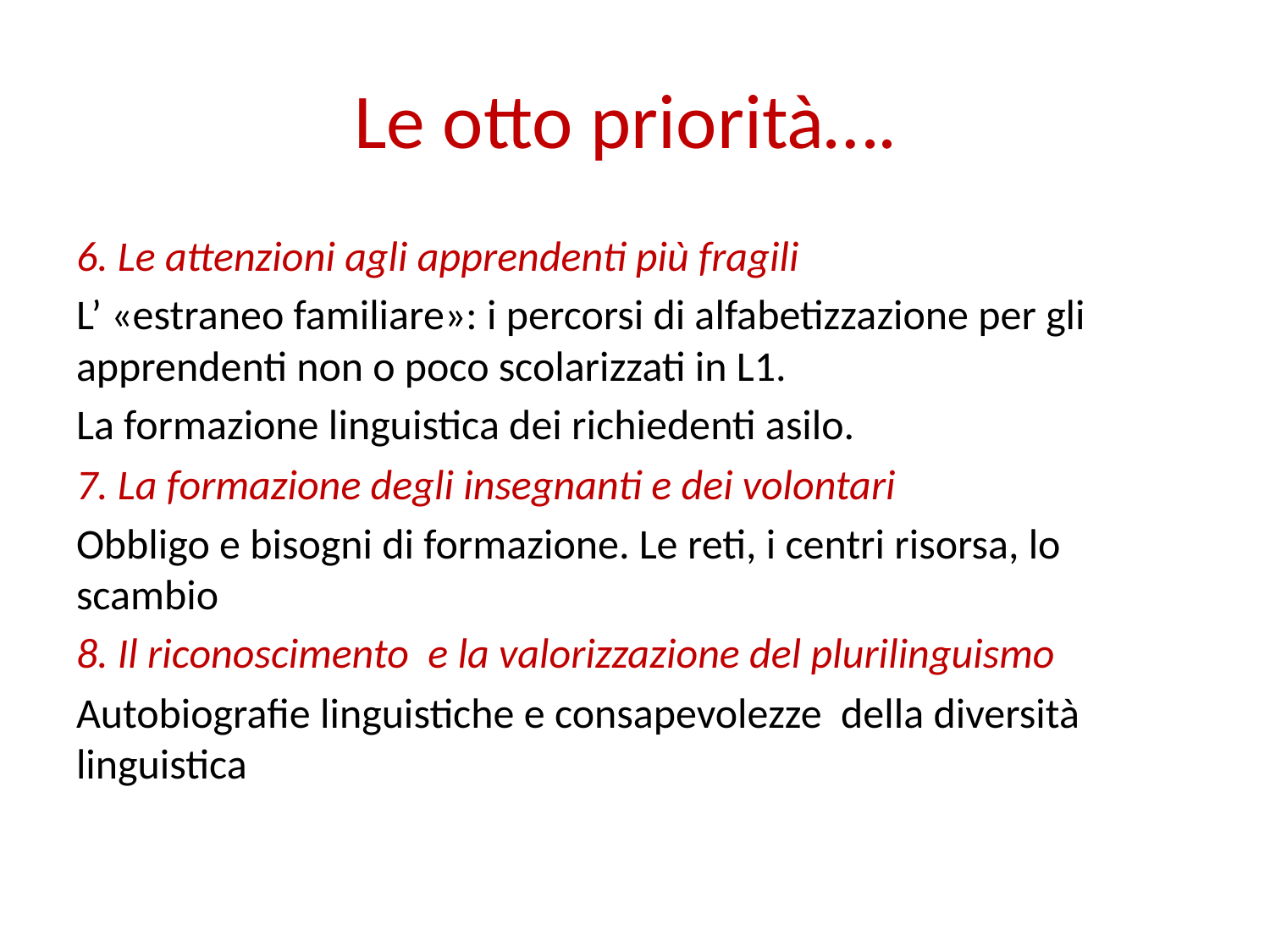

# Le otto priorità….
6. Le attenzioni agli apprendenti più fragili
L’ «estraneo familiare»: i percorsi di alfabetizzazione per gli apprendenti non o poco scolarizzati in L1.
La formazione linguistica dei richiedenti asilo.
7. La formazione degli insegnanti e dei volontari
Obbligo e bisogni di formazione. Le reti, i centri risorsa, lo scambio
8. Il riconoscimento  e la valorizzazione del plurilinguismo
Autobiografie linguistiche e consapevolezze  della diversità linguistica